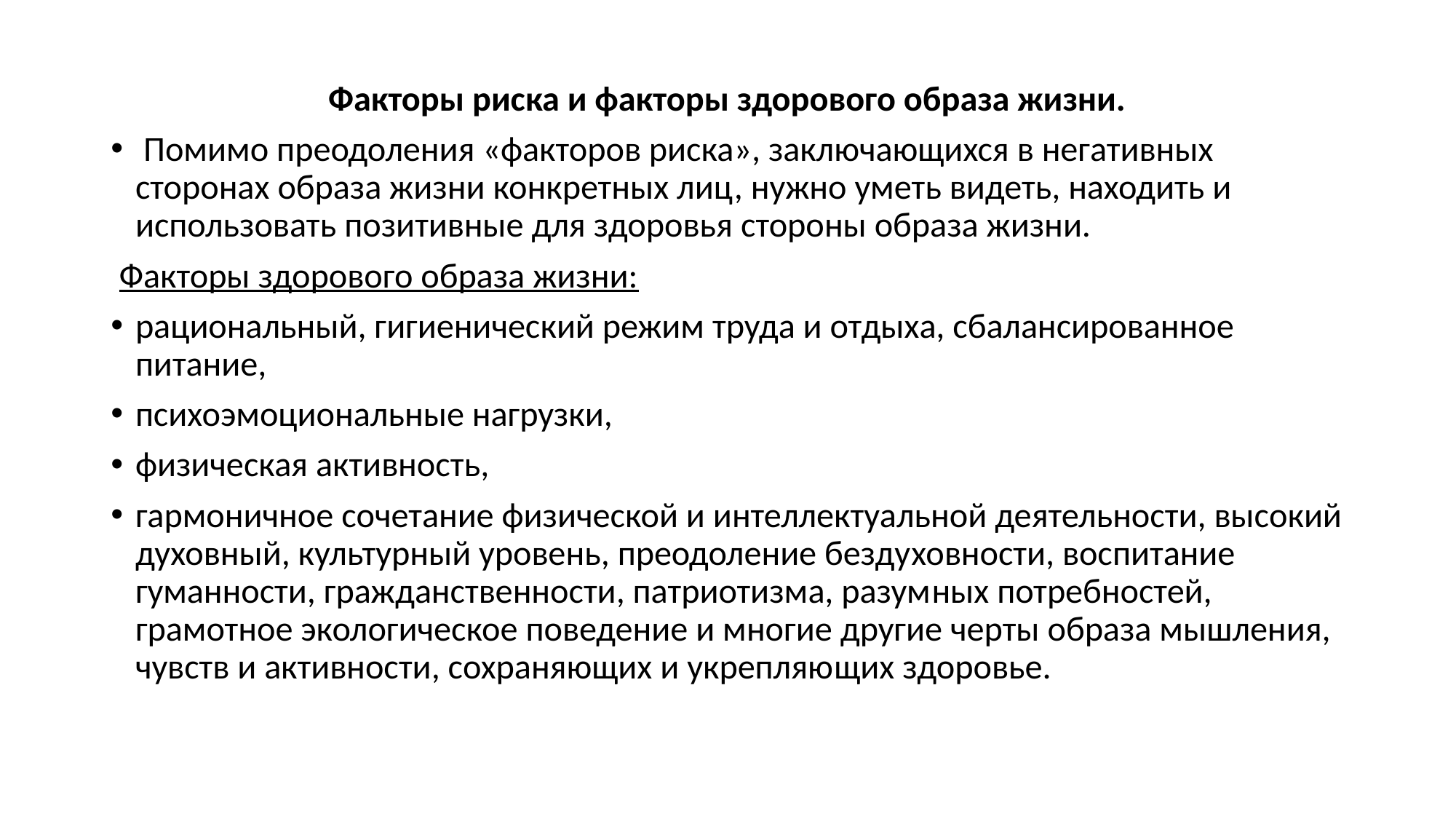

Факторы риска и факторы здорового образа жизни.
 Помимо преодоления «факторов риска», заключающихся в негативных сторонах образа жизни конкретных лиц, нужно уметь видеть, находить и использовать позитивные для здоровья стороны образа жизни.
 Факторы здорового образа жизни:
рациональный, гигиенический режим труда и от­дыха, сбалансированное питание,
психоэмоциональные нагрузки,
физиче­ская активность,
гармоничное сочетание физической и интеллектуальной деятельности, высокий духовный, культурный уровень, преодоление безду­ховности, воспитание гуманности, гражданственности, патриотизма, разум­ных потребностей, грамотное экологическое поведение и многие другие черты образа мышления, чувств и активности, сохраняющих и укрепляю­щих здоровье.